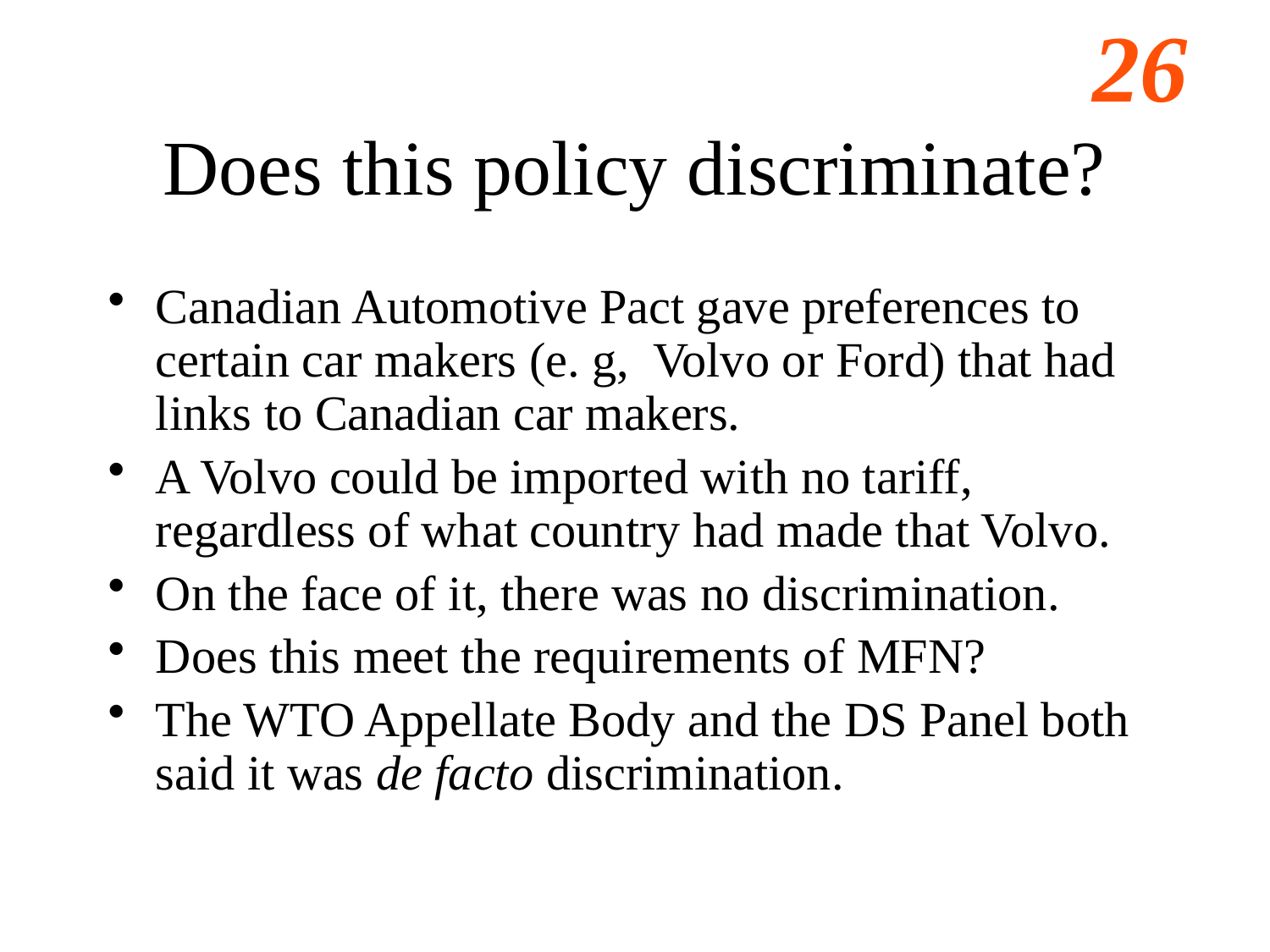

# Does this policy discriminate?
Canadian Automotive Pact gave preferences to certain car makers (e. g,  Volvo or Ford) that had links to Canadian car makers.
A Volvo could be imported with no tariff, regardless of what country had made that Volvo.
On the face of it, there was no discrimination.
Does this meet the requirements of MFN?
The WTO Appellate Body and the DS Panel both said it was de facto discrimination.